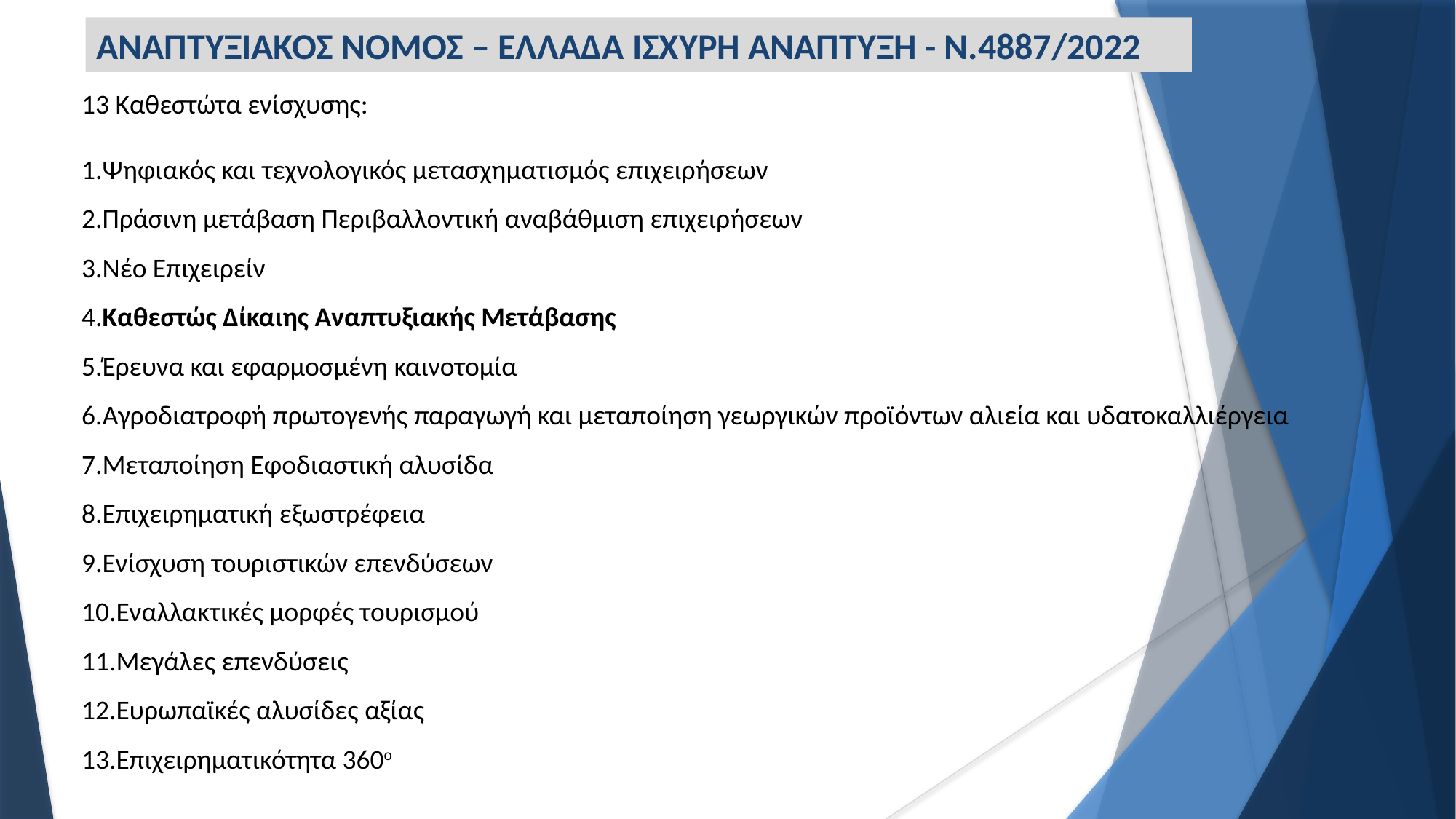

ΑΝΑΠΤΥΞΙΑΚΟΣ ΝΟΜΟΣ – ΕΛΛΑΔΑ ΙΣΧΥΡΗ ΑΝΑΠΤΥΞΗ - Ν.4887/2022
13 Καθεστώτα ενίσχυσης:

1.Ψηφιακός και τεχνολογικός μετασχηματισμός επιχειρήσεων
2.Πράσινη μετάβαση Περιβαλλοντική αναβάθμιση επιχειρήσεων
3.Νέο Επιχειρείν
4.Καθεστώς Δίκαιης Αναπτυξιακής Μετάβασης
5.Έρευνα και εφαρμοσμένη καινοτομία
6.Αγροδιατροφή πρωτογενής παραγωγή και μεταποίηση γεωργικών προϊόντων αλιεία και υδατοκαλλιέργεια
7.Μεταποίηση Εφοδιαστική αλυσίδα
8.Επιχειρηματική εξωστρέφεια
9.Ενίσχυση τουριστικών επενδύσεων
10.Εναλλακτικές μορφές τουρισμού
11.Μεγάλες επενδύσεις
12.Ευρωπαϊκές αλυσίδες αξίας
13.Επιχειρηματικότητα 360ο